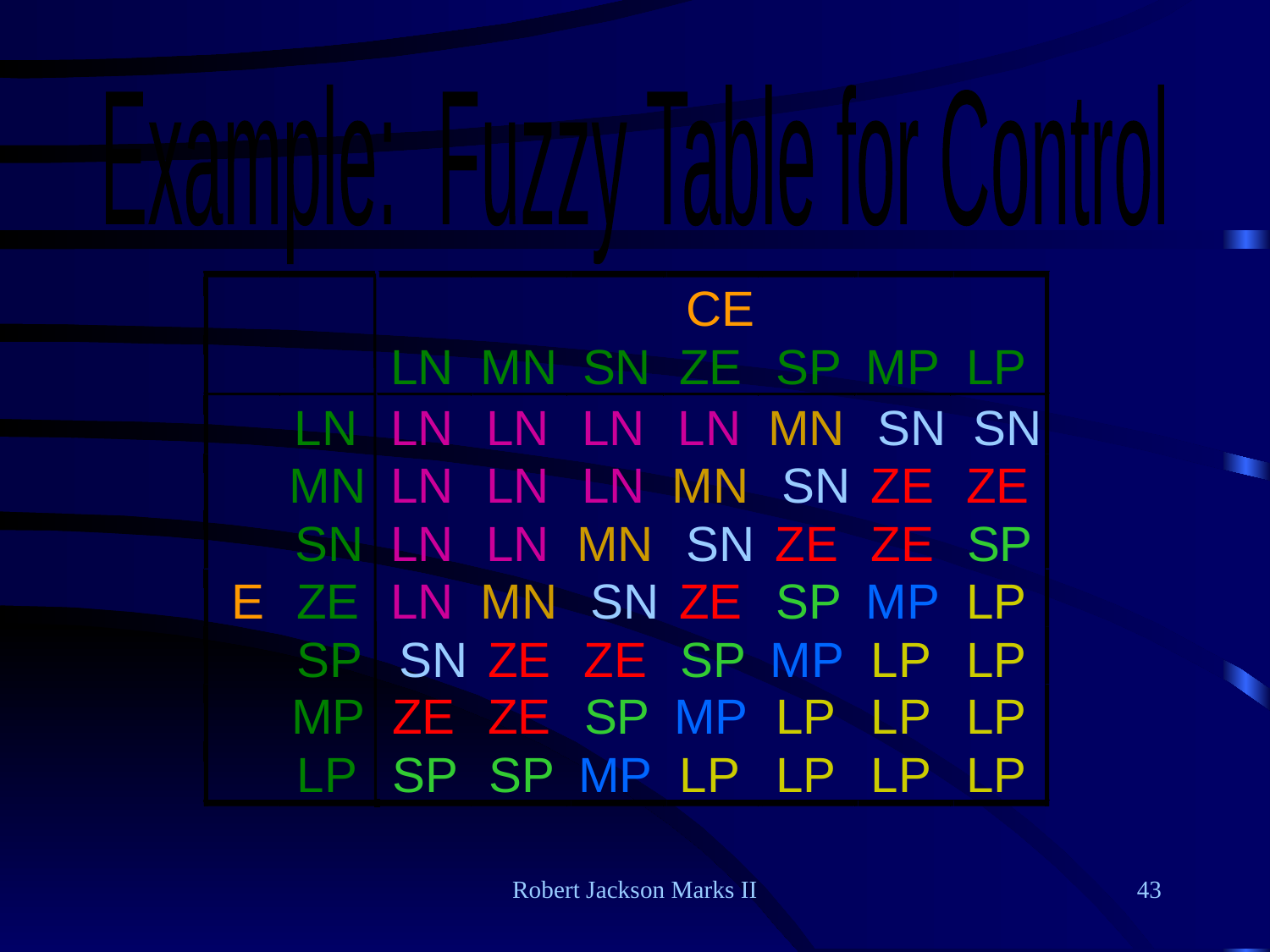

Example:  Fuzzy Table for Control

CE

LN
MN
SN
ZE
SP
MP
LP

LN
LN
LN
LN
LN
MN
SN
SN

MN
LN
LN
LN
MN
SN
ZE
ZE

SN
LN
LN
MN
SN
ZE
ZE
SP

E
ZE
LN
MN
SN
ZE
SP
MP
LP

SP
SN
ZE
ZE
SP
MP
LP
LP

MP
ZE
ZE
SP
MP
LP
LP
LP

LP
SP
SP
MP
LP
LP
LP
LP

Robert Jackson Marks II
43